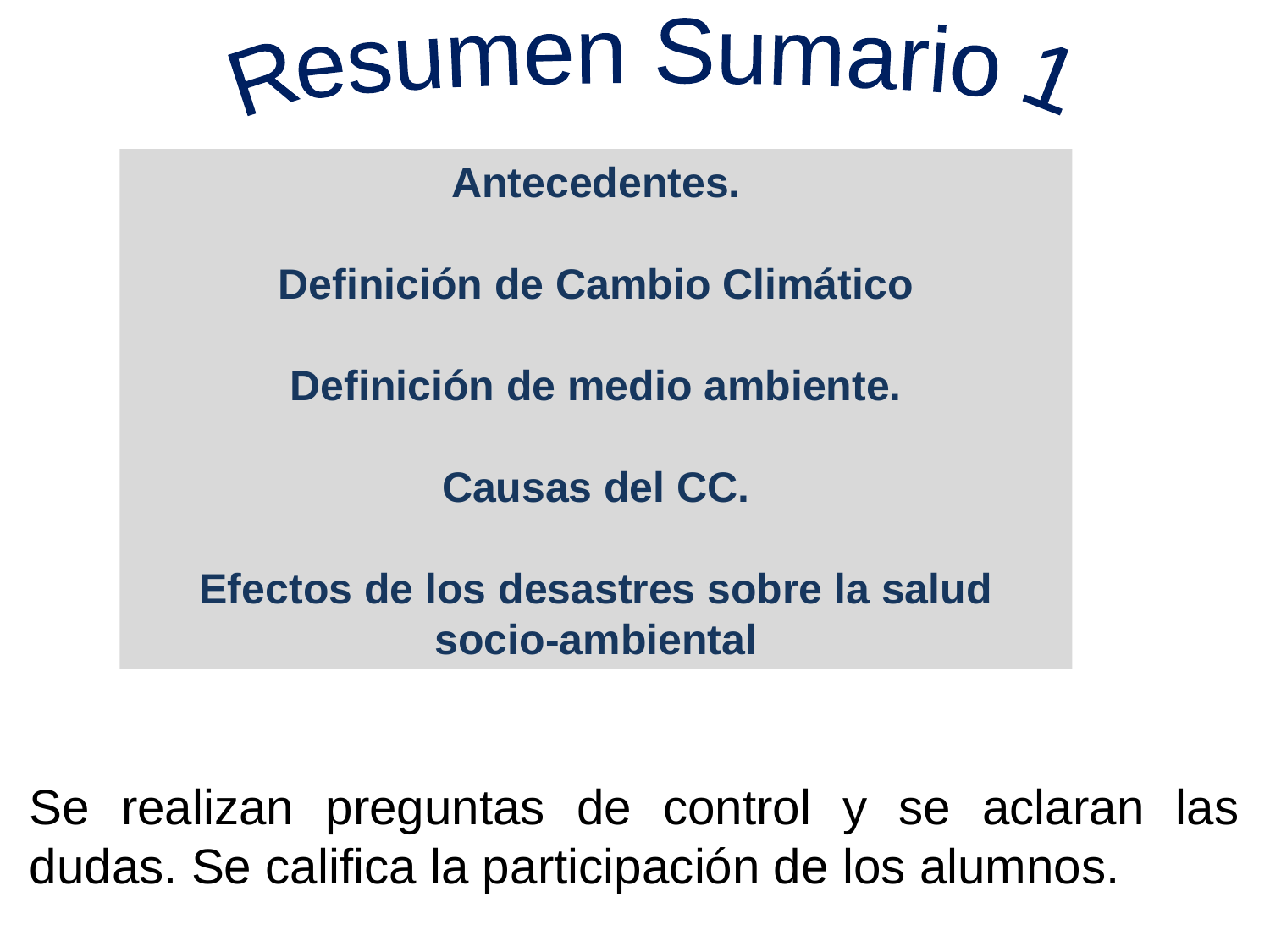

Resumen Sumario 1
Antecedentes.

Definición de Cambio Climático

Definición de medio ambiente.

Causas del CC.

Efectos de los desastres sobre la salud socio-ambiental
Se realizan preguntas de control y se aclaran las dudas. Se califica la participación de los alumnos.